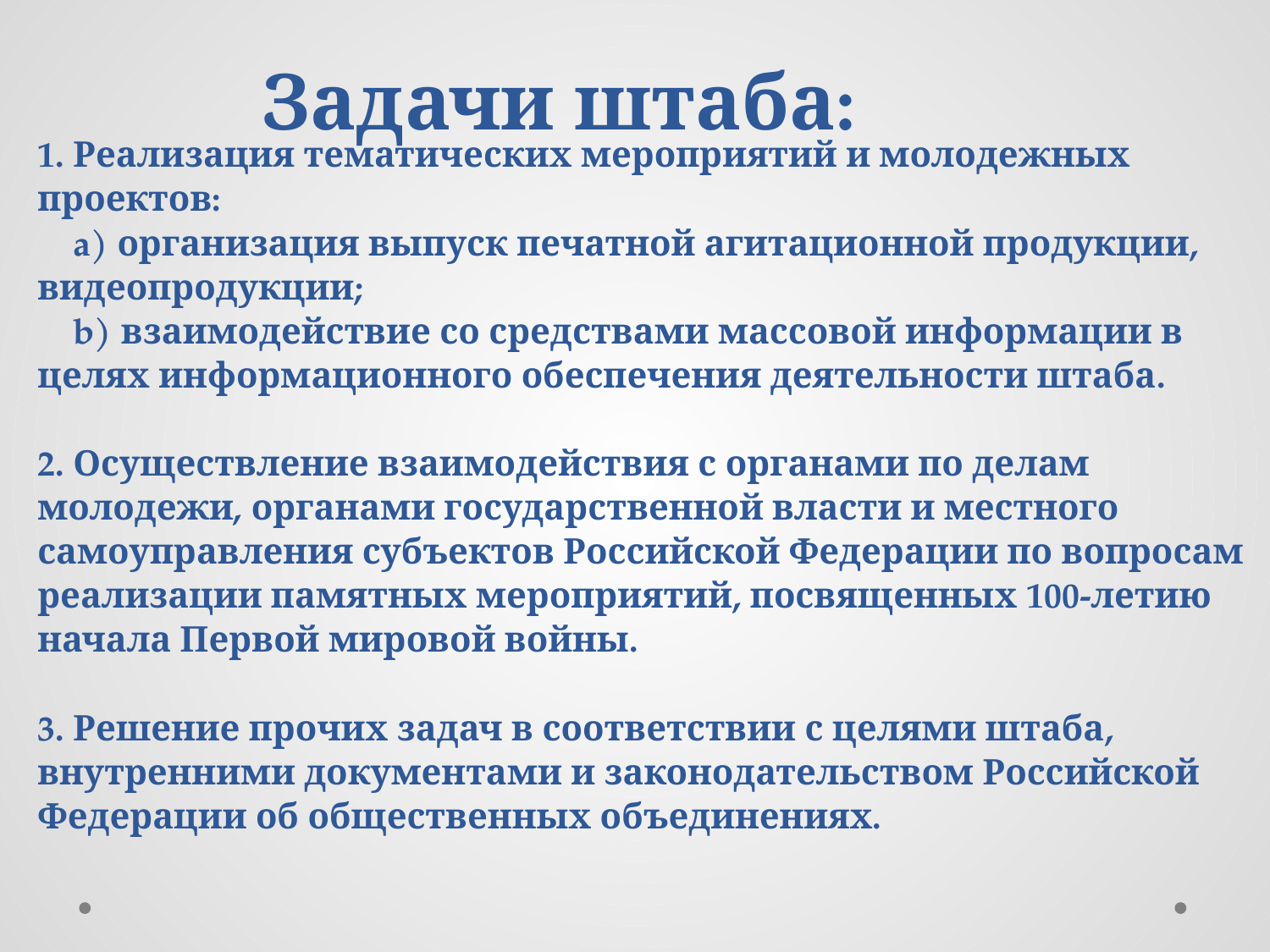

Задачи штаба:
# 1. Реализация тематических мероприятий и молодежных проектов: a) организация выпуск печатной агитационной продукции, видеопродукции; b) взаимодействие со средствами массовой информации в целях информационного обеспечения деятельности штаба. 2. Осуществление взаимодействия с органами по делам молодежи, органами государственной власти и местного самоуправления субъектов Российской Федерации по вопросам реализации памятных мероприятий, посвященных 100-летию начала Первой мировой войны. 3. Решение прочих задач в соответствии с целями штаба, внутренними документами и законодательством Российской Федерации об общественных объединениях.